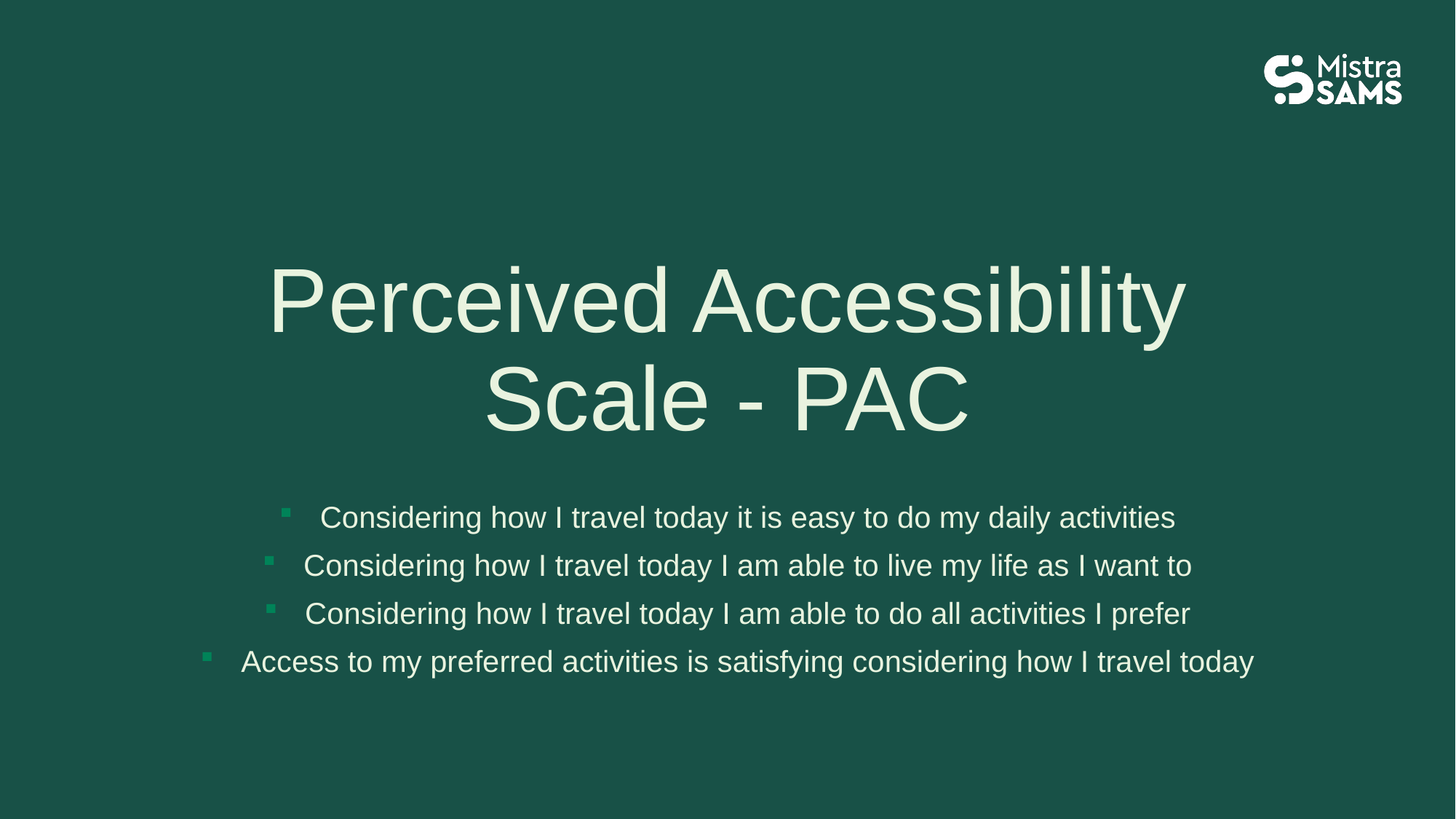

# Perceived Accessibility Scale - PAC
Considering how I travel today it is easy to do my daily activities
Considering how I travel today I am able to live my life as I want to
Considering how I travel today I am able to do all activities I prefer
Access to my preferred activities is satisfying considering how I travel today